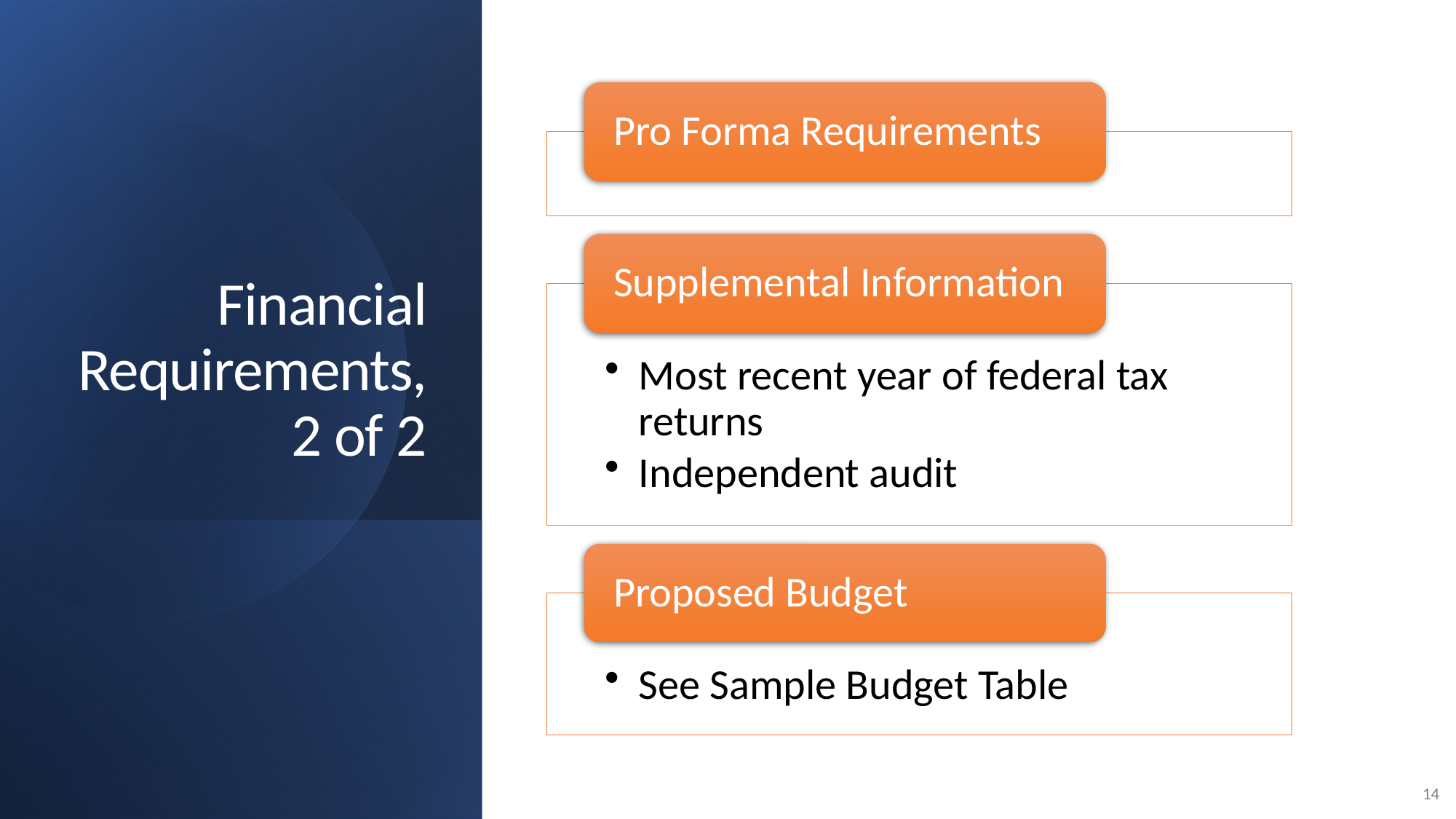

# Financial Requirements, 2 of 2
Pro Forma Requirements
Most recent year of federal tax returns
Independent audit
Supplemental Information
See Sample Budget Table
Proposed Budget

14